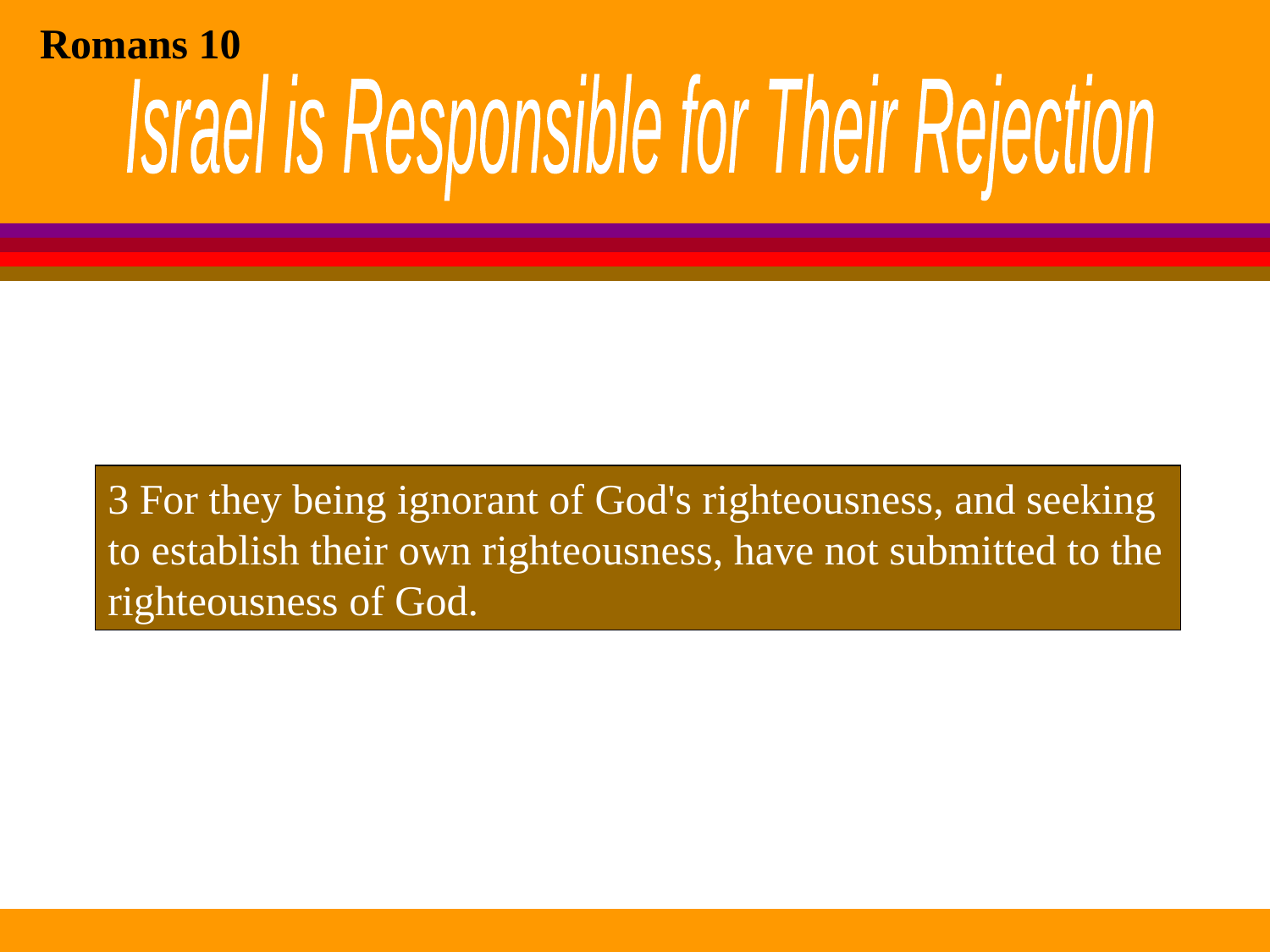

Romans 10
Israel is Responsible for Their Rejection
3 For they being ignorant of God's righteousness, and seeking to establish their own righteousness, have not submitted to the righteousness of God.